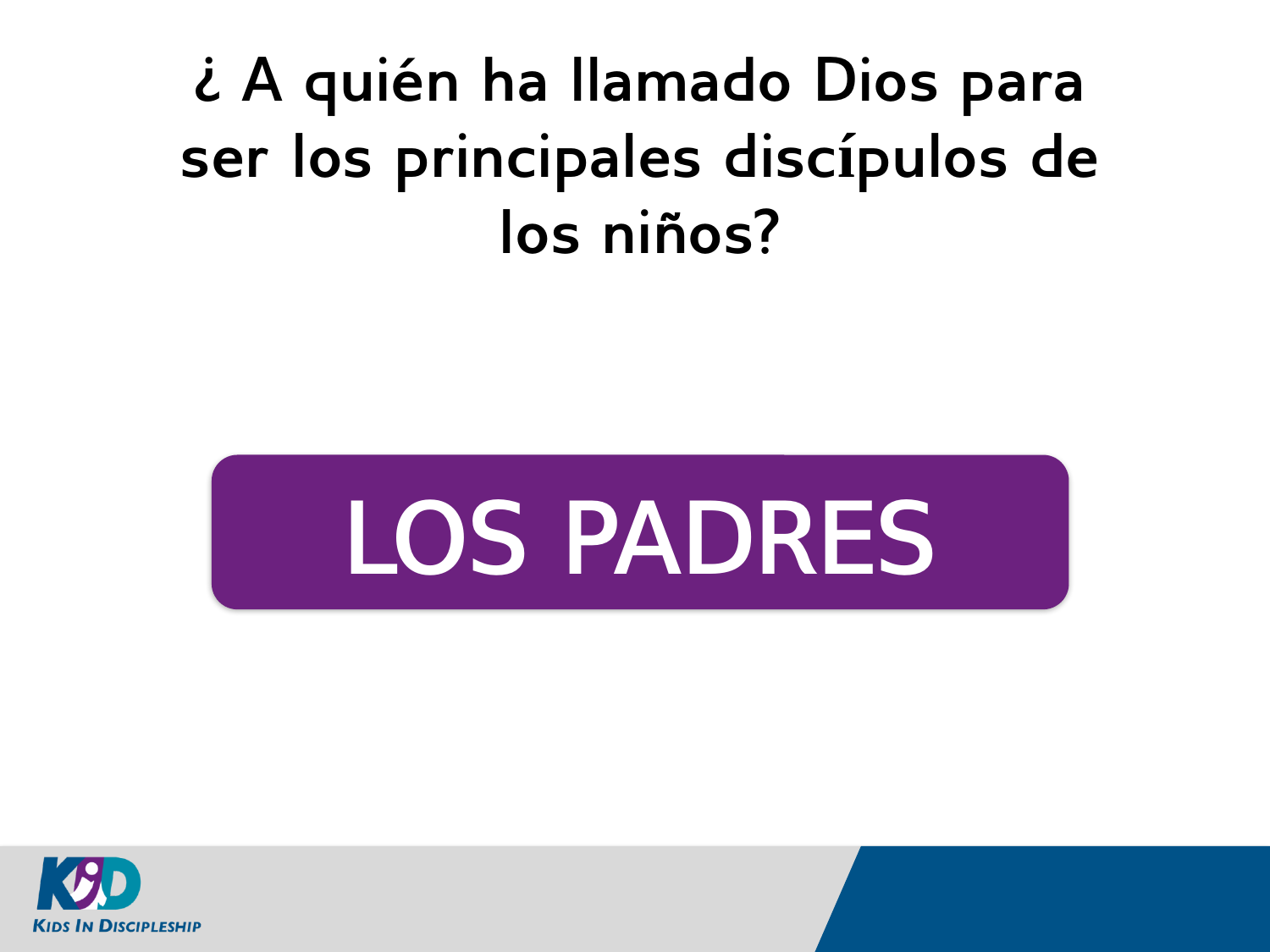

¿ A quién ha llamado Dios para ser los principales discípulos de los niños?
LOS PADRES